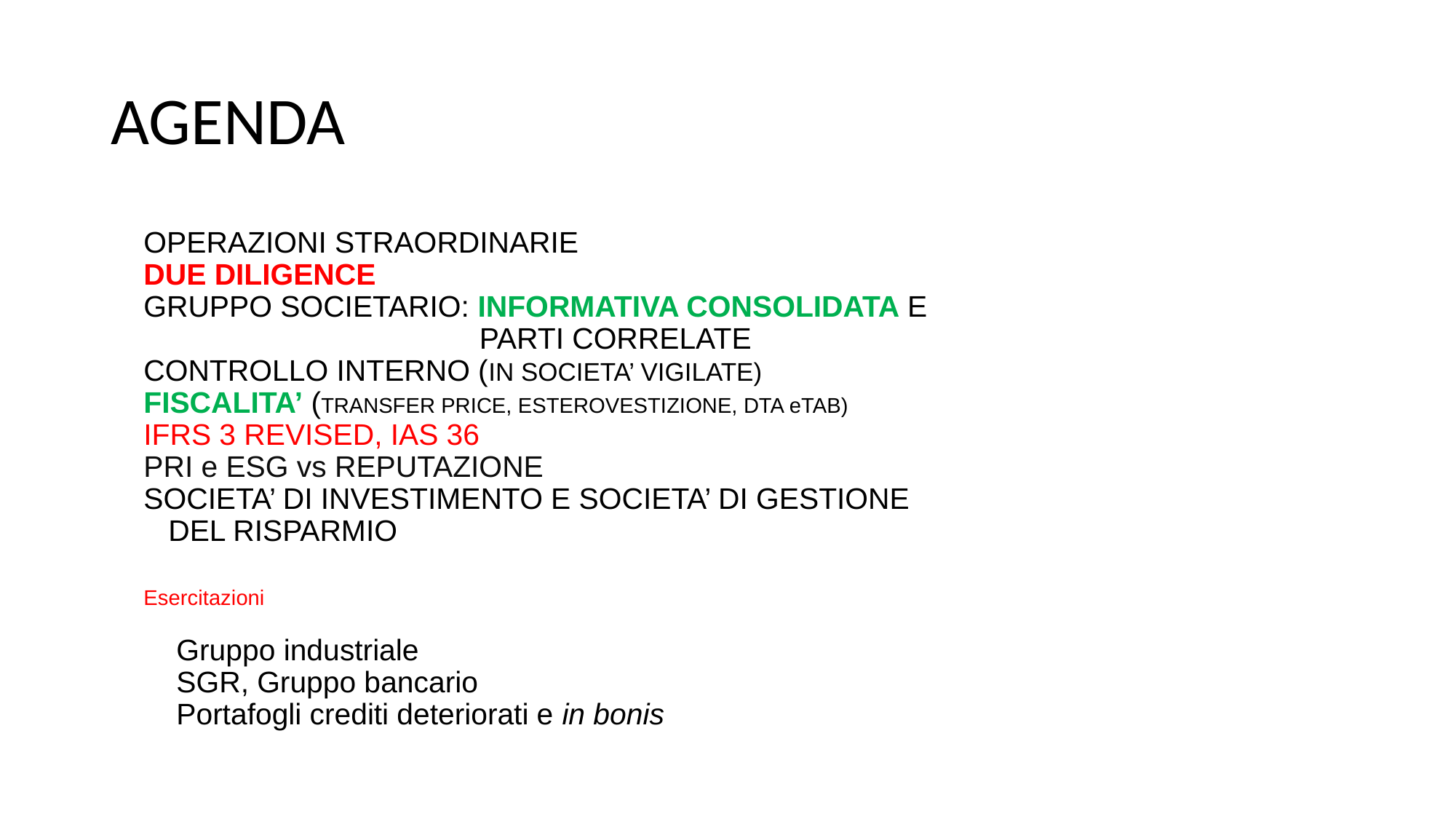

# AGENDA

    OPERAZIONI STRAORDINARIE
    DUE DILIGENCE
    GRUPPO SOCIETARIO: INFORMATIVA CONSOLIDATA E
                                             PARTI CORRELATE
    CONTROLLO INTERNO (IN SOCIETA’ VIGILATE)
    FISCALITA’ (TRANSFER PRICE, ESTEROVESTIZIONE, DTA eTAB)
    IFRS 3 REVISED, IAS 36
    PRI e ESG vs REPUTAZIONE
    SOCIETA’ DI INVESTIMENTO E SOCIETA’ DI GESTIONE
       DEL RISPARMIO

    Esercitazioni

        Gruppo industriale
        SGR, Gruppo bancario
        Portafogli crediti deteriorati e in bonis